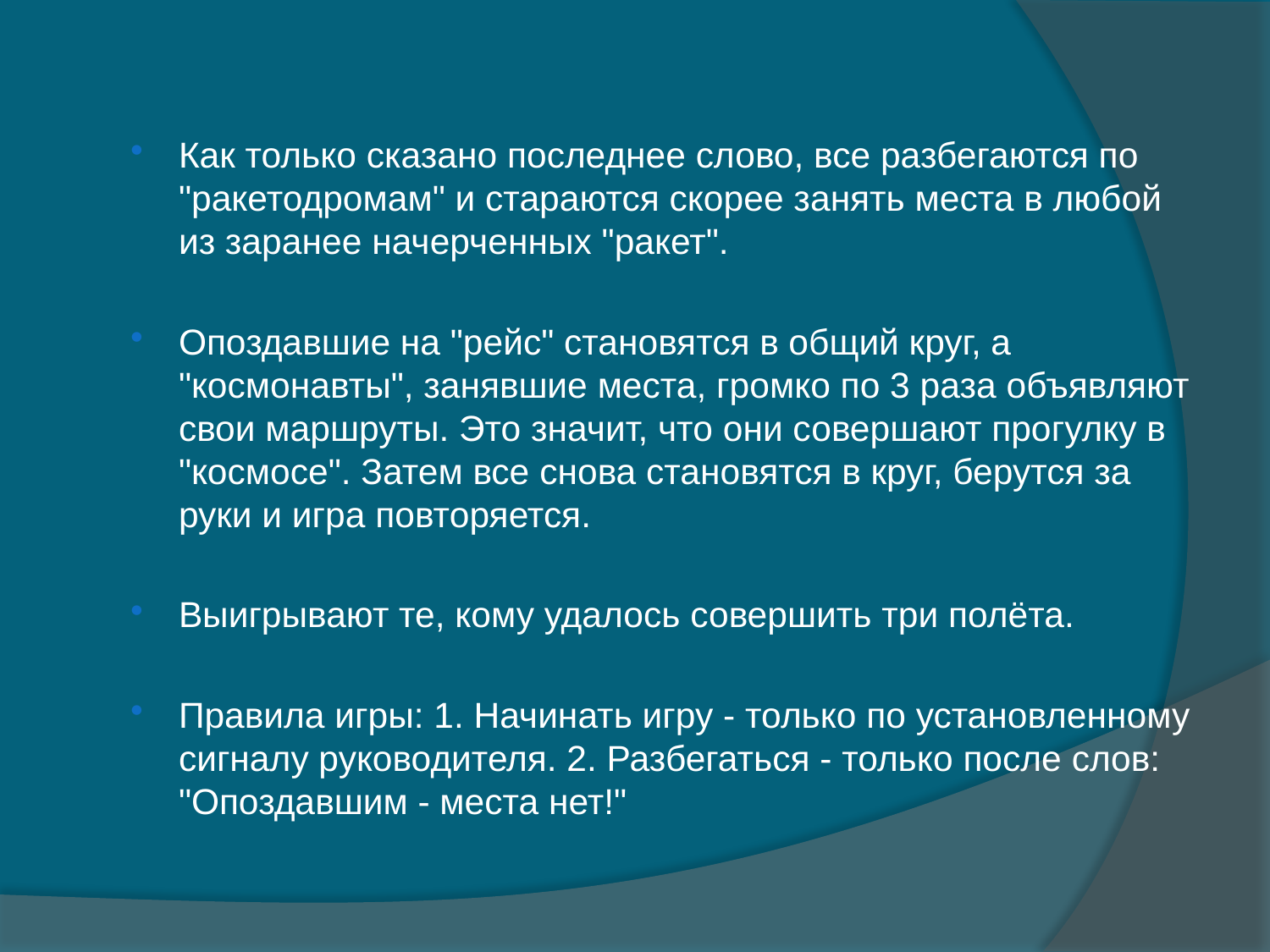

Как только сказано последнее слово, все разбегаются по "ракетодромам" и стараются скорее занять места в любой из заранее начерченных "ракет".

Опоздавшие на "рейс" становятся в общий круг, а "космонавты", занявшие места, громко по 3 раза объявляют свои маршруты. Это значит, что они совершают прогулку в "космосе". Затем все снова становятся в круг, берутся за руки и игра повторяется.

Выигрывают те, кому удалось совершить три полёта.

Правила игры: 1. Начинать игру - только по установленному сигналу руководителя. 2. Разбегаться - только после слов: "Опоздавшим - места нет!"